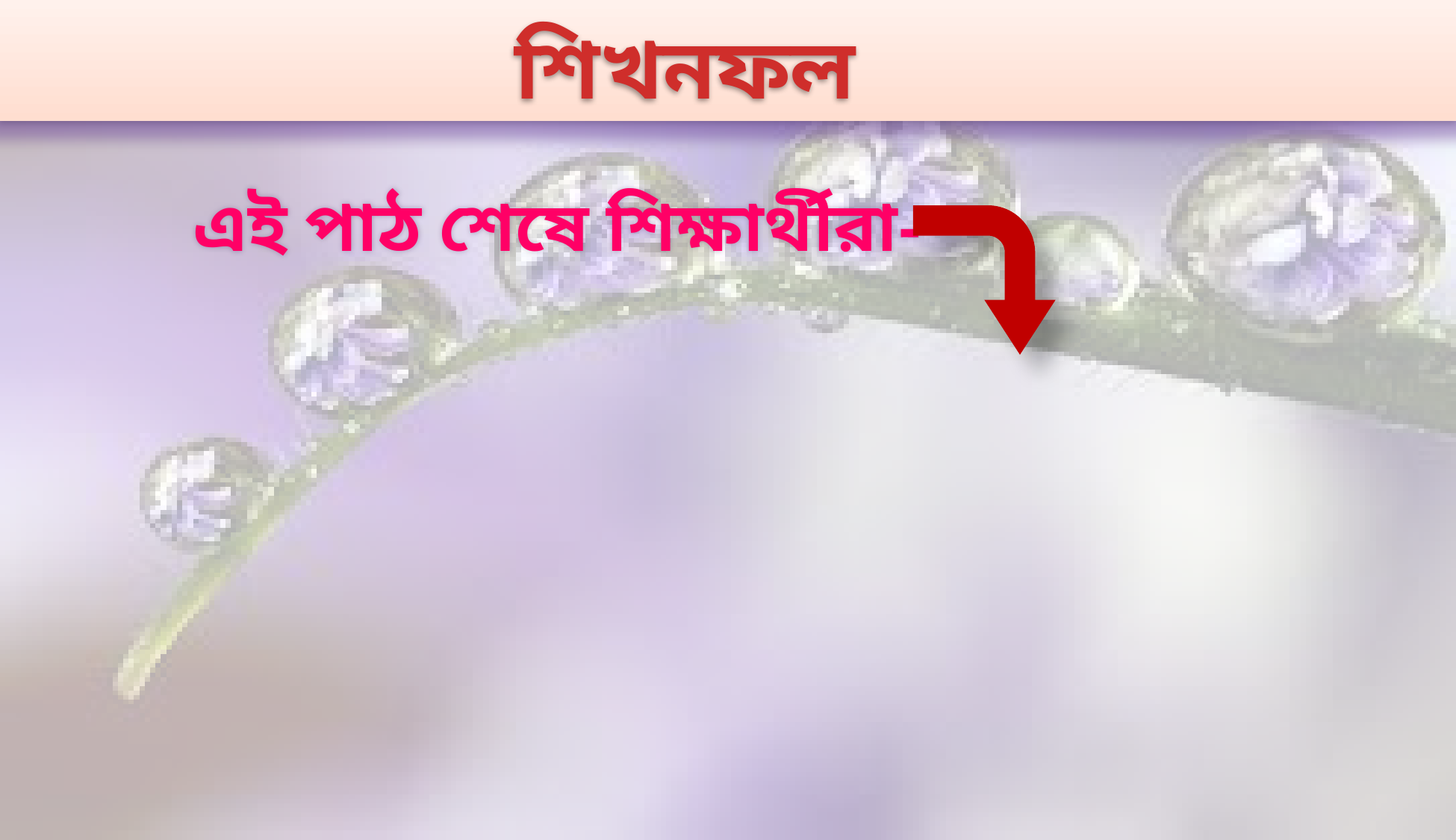

শিখনফল
 এই পাঠ শেষে শিক্ষার্থীরা-

১। গ্রীষ্মঋতুর বর্ণনা শুনে মনে রাখতে পারবে।
২।  গ্রীষ্মঋতু সম্পর্কে বর্ণনা করতে পারবে।

৩  গ্রীষ্মঋতু সংশ্লিষ্ট প্রশ্নের উত্তর লিখতে পারবে।